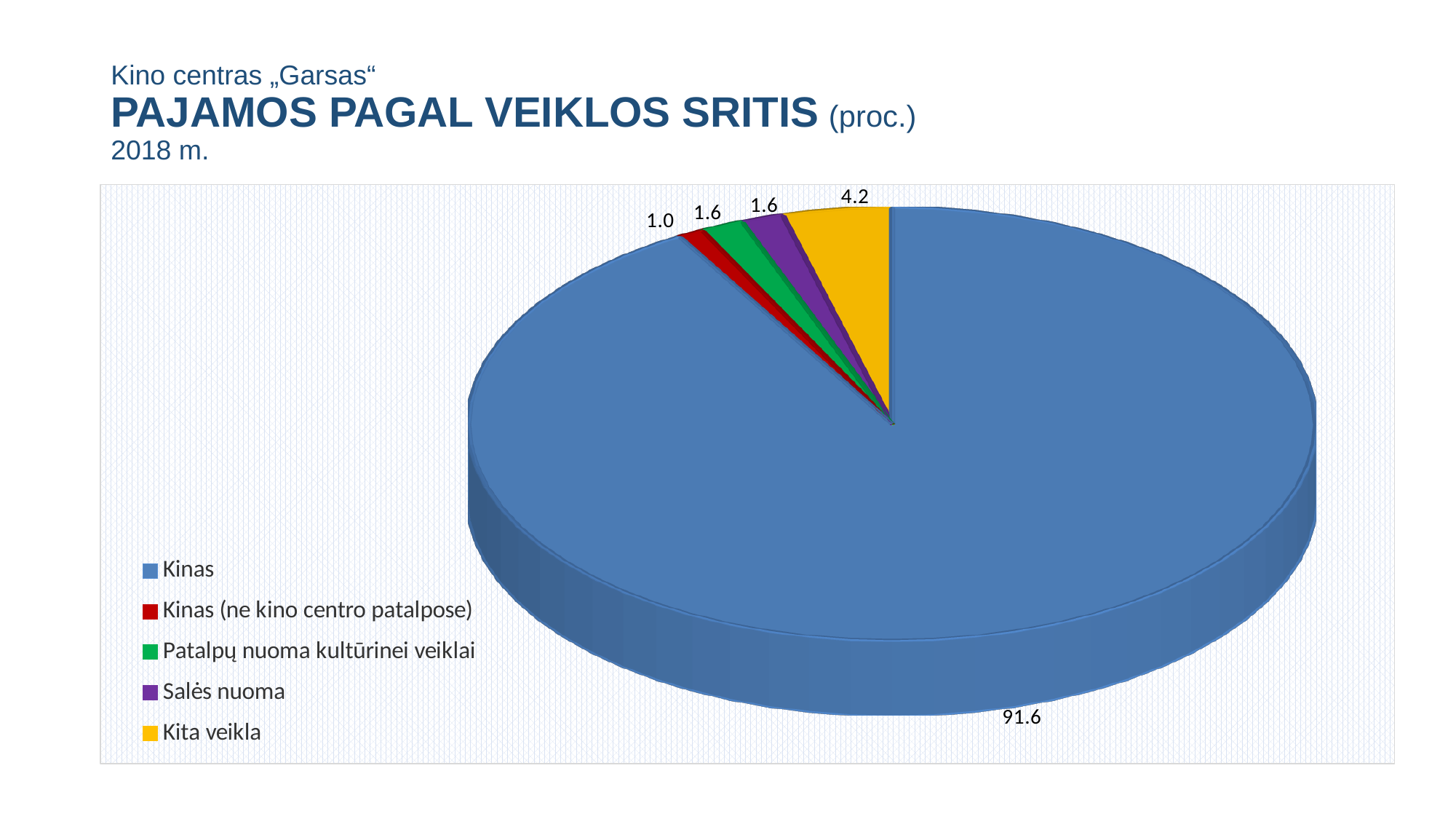

# Kino centras „Garsas“ PAJAMOS PAGAL VEIKLOS SRITIS (proc.) 2018 m.

[unsupported chart]